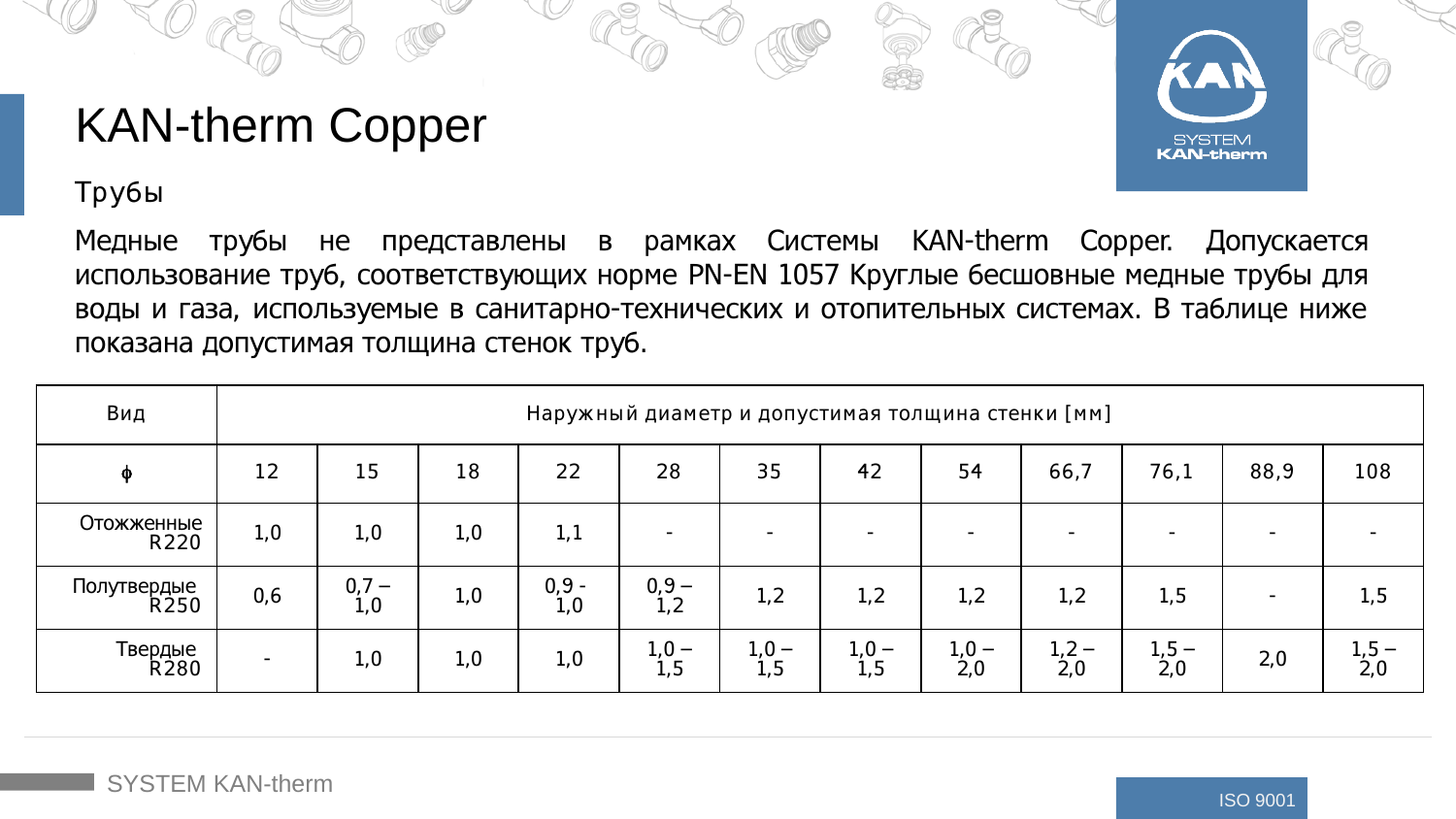

# KAN-therm Copper
Трубы
Медные трубы не представлены в рамках Системы KAN-therm Copper. Допускается использование труб, соответствующих норме PN-EN 1057 Круглые бесшовные медные трубы для воды и газа, используемые в санитарно-технических и отопительных системах. В таблице ниже показана допустимая толщина стенок труб.
| Вид | Наружный диаметр и допустимая толщина стенки [мм] |  |  |  |  |  |  |  |  |  |  |  |
| --- | --- | --- | --- | --- | --- | --- | --- | --- | --- | --- | --- | --- |
| φ | 12 | 15 | 18 | 22 | 28 | 35 | 42 | 54 | 66,7 | 76,1 | 88,9 | 108 |
| Отожженные R220 | 1,0 | 1,0 | 1,0 | 1,1 | - | - | - | - | - | - | - | - |
| Полутвердые R250 | 0,6 | 0,7 – 1,0 | 1,0 | 0,9 - 1,0 | 0,9 – 1,2 | 1,2 | 1,2 | 1,2 | 1,2 | 1,5 | - | 1,5 |
| Твердые R280 | - | 1,0 | 1,0 | 1,0 | 1,0 – 1,5 | 1,0 – 1,5 | 1,0 – 1,5 | 1,0 – 2,0 | 1,2 – 2,0 | 1,5 – 2,0 | 2,0 | 1,5 – 2,0 |